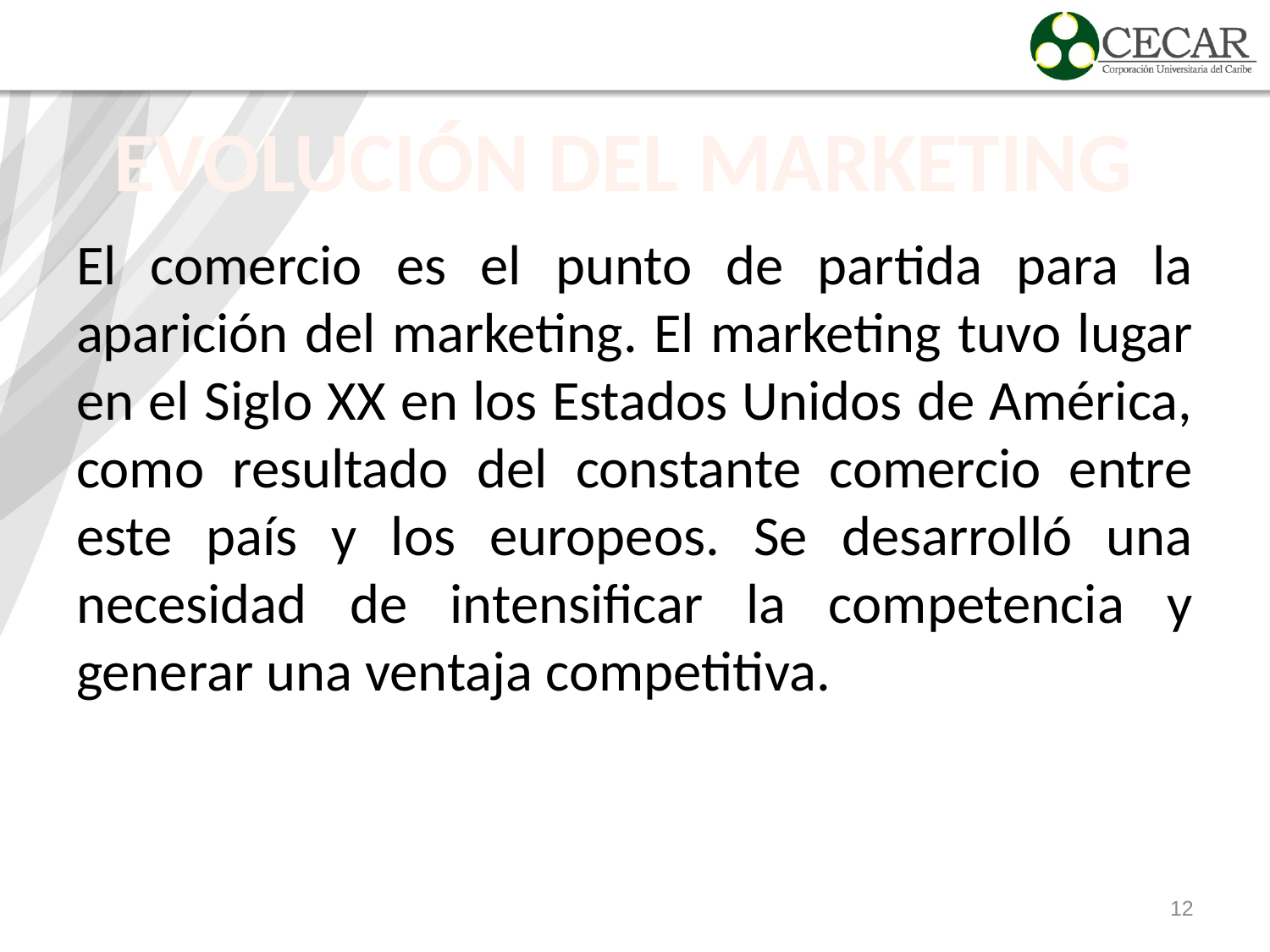

# EVOLUCIÓN DEL MARKETING
El comercio es el punto de partida para la aparición del marketing. El marketing tuvo lugar en el Siglo XX en los Estados Unidos de América, como resultado del constante comercio entre este país y los europeos. Se desarrolló una necesidad de intensificar la competencia y generar una ventaja competitiva.
12